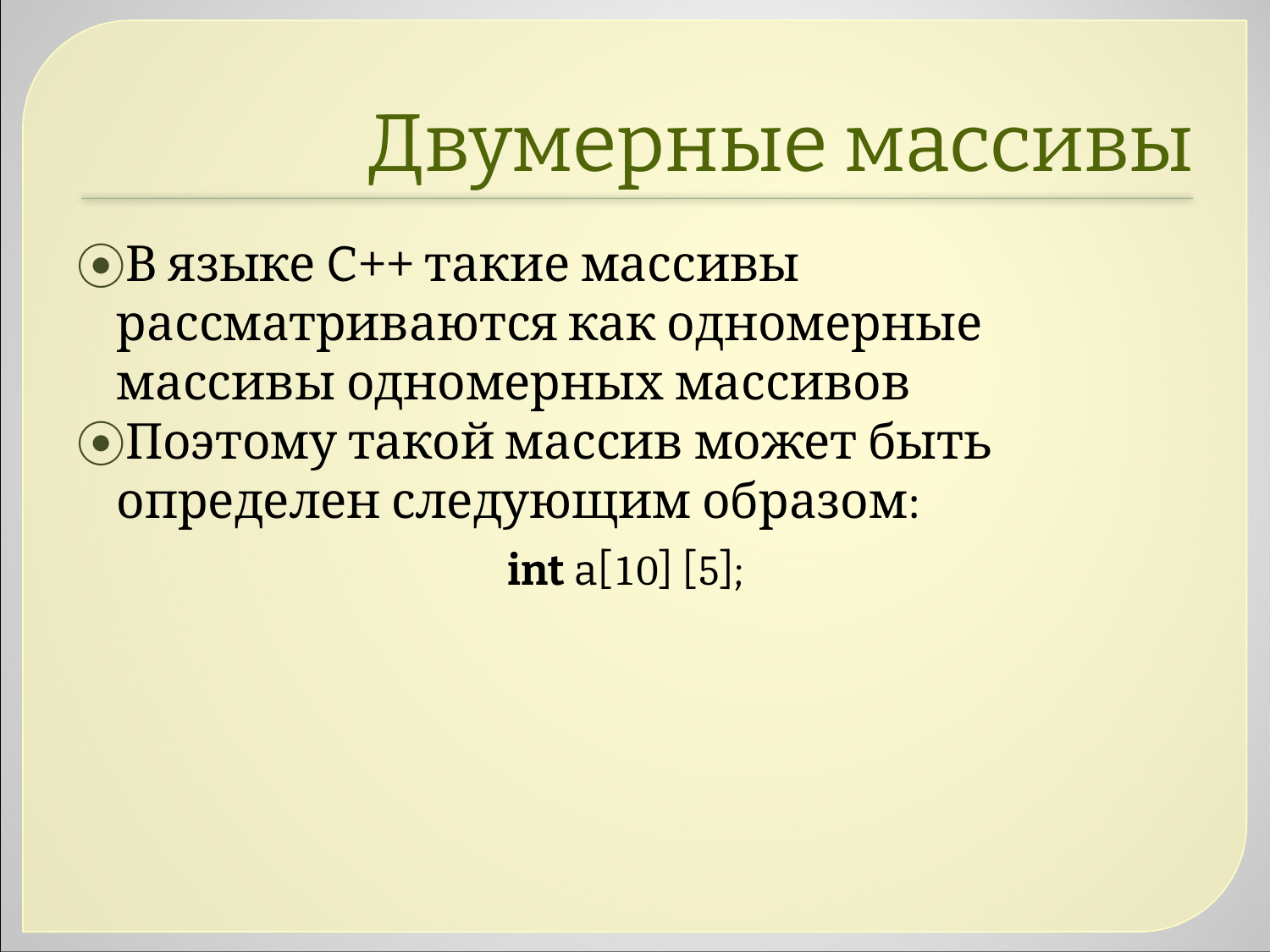

Двумерные массивы
В языке C++ такие массивы рассматриваются как одномерные массивы одномерных массивов
Поэтому такой массив может быть определен следующим образом:
				 int a[10] [5];